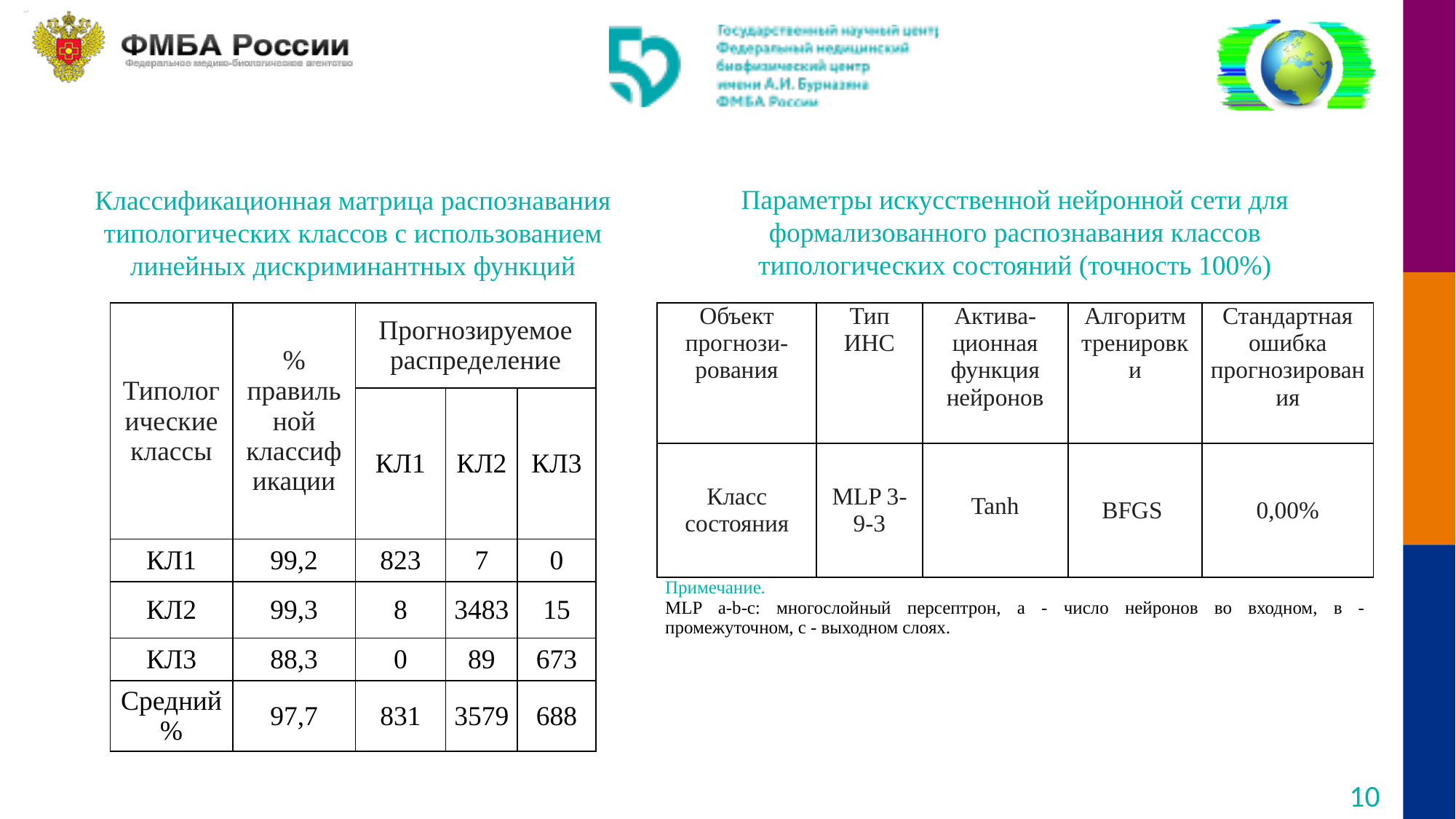

Классификационная матрица распознавания типологических классов с использованием линейных дискриминантных функций
Параметры искусственной нейронной сети для формализованного распознавания классов типологических состояний (точность 100%)
| Типологические классы | % правильной классификации | Прогнозируемое распределение |  |  |
| --- | --- | --- | --- | --- |
|  |  | КЛ1 | КЛ2 | КЛ3 |
| КЛ1 | 99,2 | 823 | 7 | 0 |
| КЛ2 | 99,3 | 8 | 3483 | 15 |
| КЛ3 | 88,3 | 0 | 89 | 673 |
| Средний % | 97,7 | 831 | 3579 | 688 |
| Объект прогнози-рования | Тип ИНС | Актива-ционная функция нейронов | Алгоритм тренировки | Стандартная ошибка прогнозирования |
| --- | --- | --- | --- | --- |
| Класс состояния | MLP 3-9-3 | Tanh | BFGS | 0,00% |
| Примечание. MLP a-b-c: многослойный персептрон, а - число нейронов во входном, в - промежуточном, с - выходном слоях. |  |  |  |  |